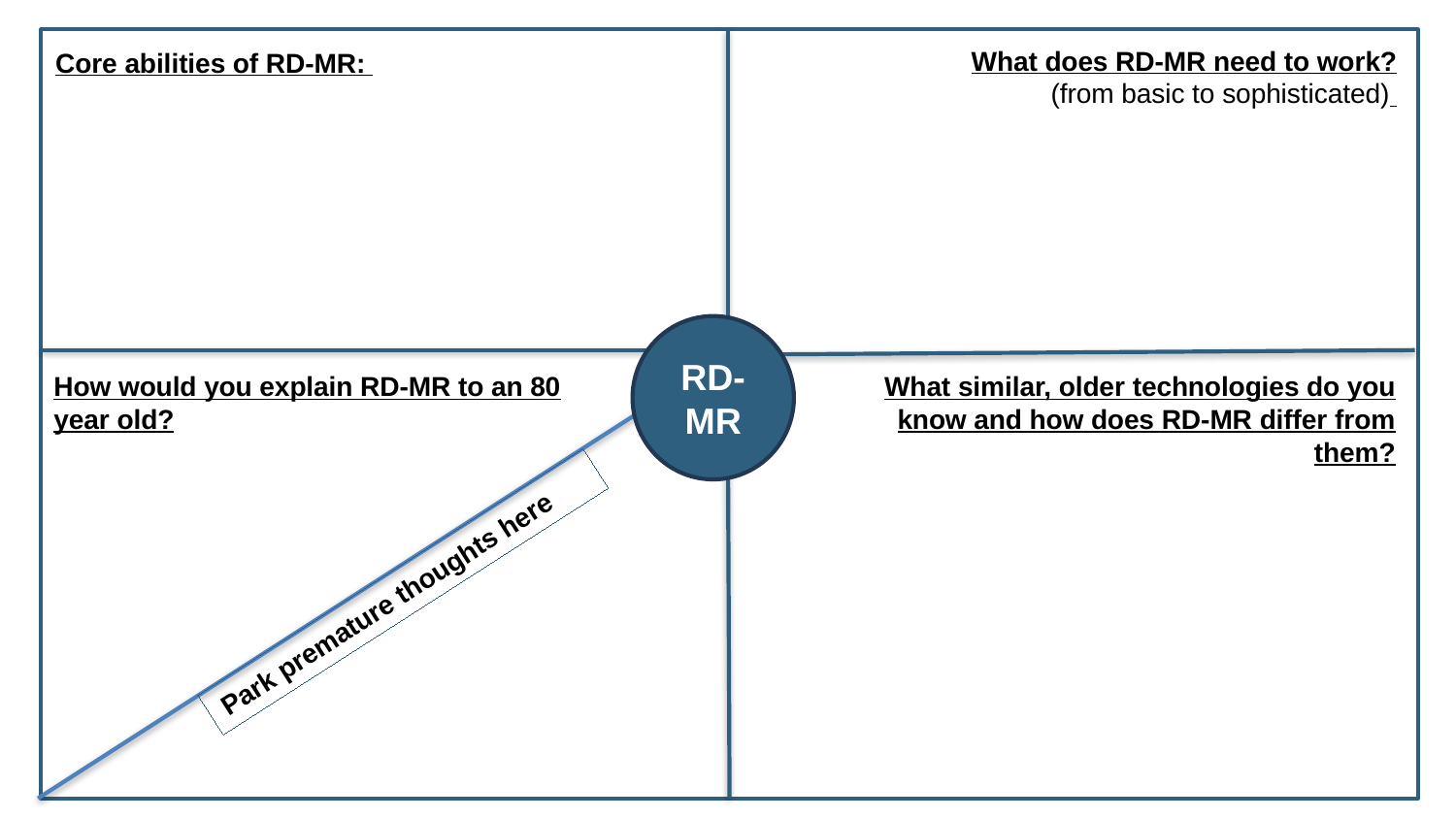

What does RD-MR need to work? (from basic to sophisticated)
Core abilities of RD-MR:
RD-MR
How would you explain RD-MR to an 80 year old?
What similar, older technologies do you know and how does RD-MR differ from them?
Park premature thoughts here